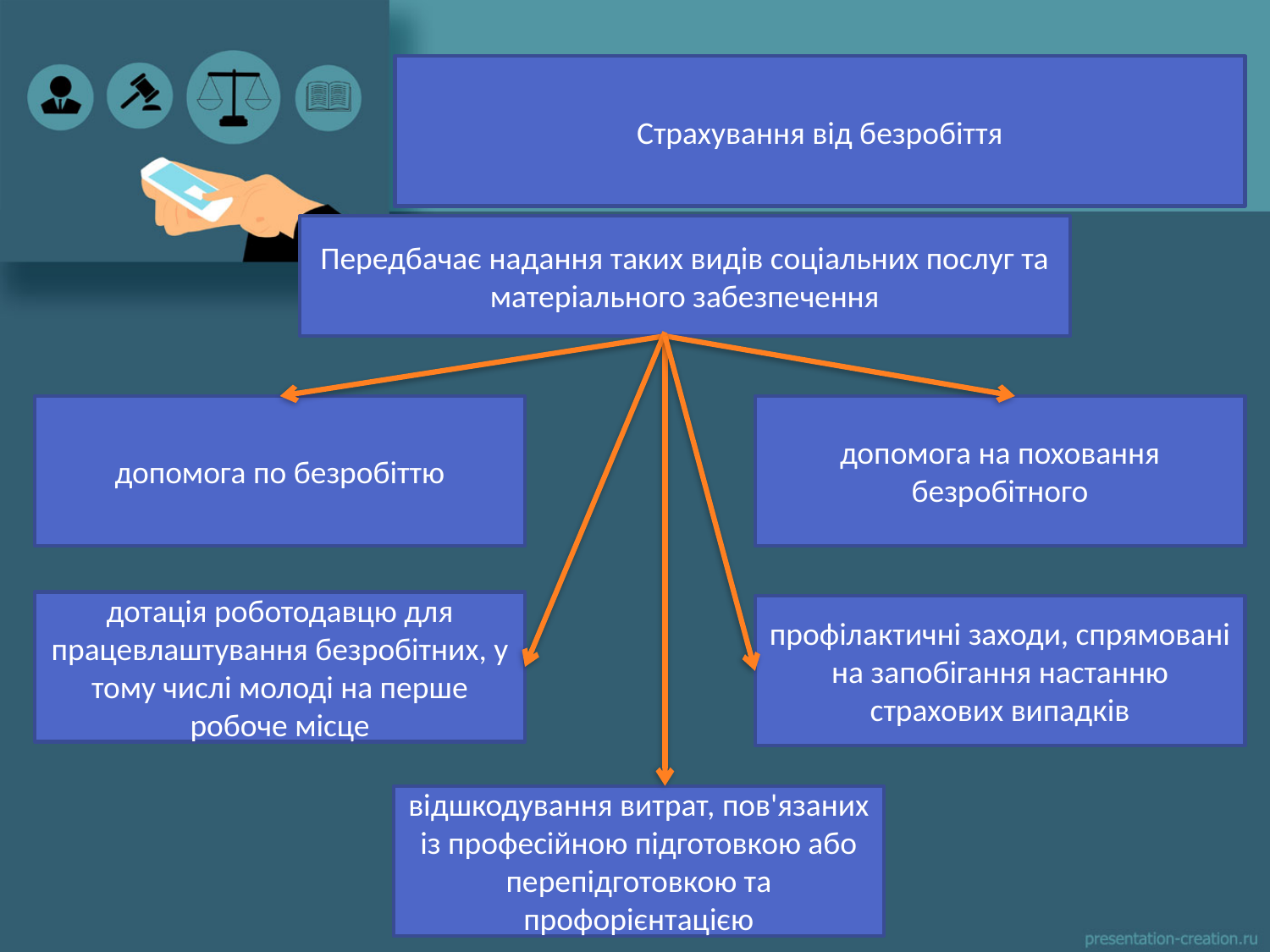

Страхування від безробіття
Передбачає надання таких видів соціальних послуг та матеріального забезпечення
допомога по безробіттю
допомога на поховання безробітного
дотація роботодавцю для працевлаштування безробітних, у тому числі молоді на перше робоче місце
профілактичні заходи, спрямовані на запобігання настанню страхових випадків
відшкодування витрат, пов'язаних із професійною підготовкою або перепідготовкою та профорієнтацією